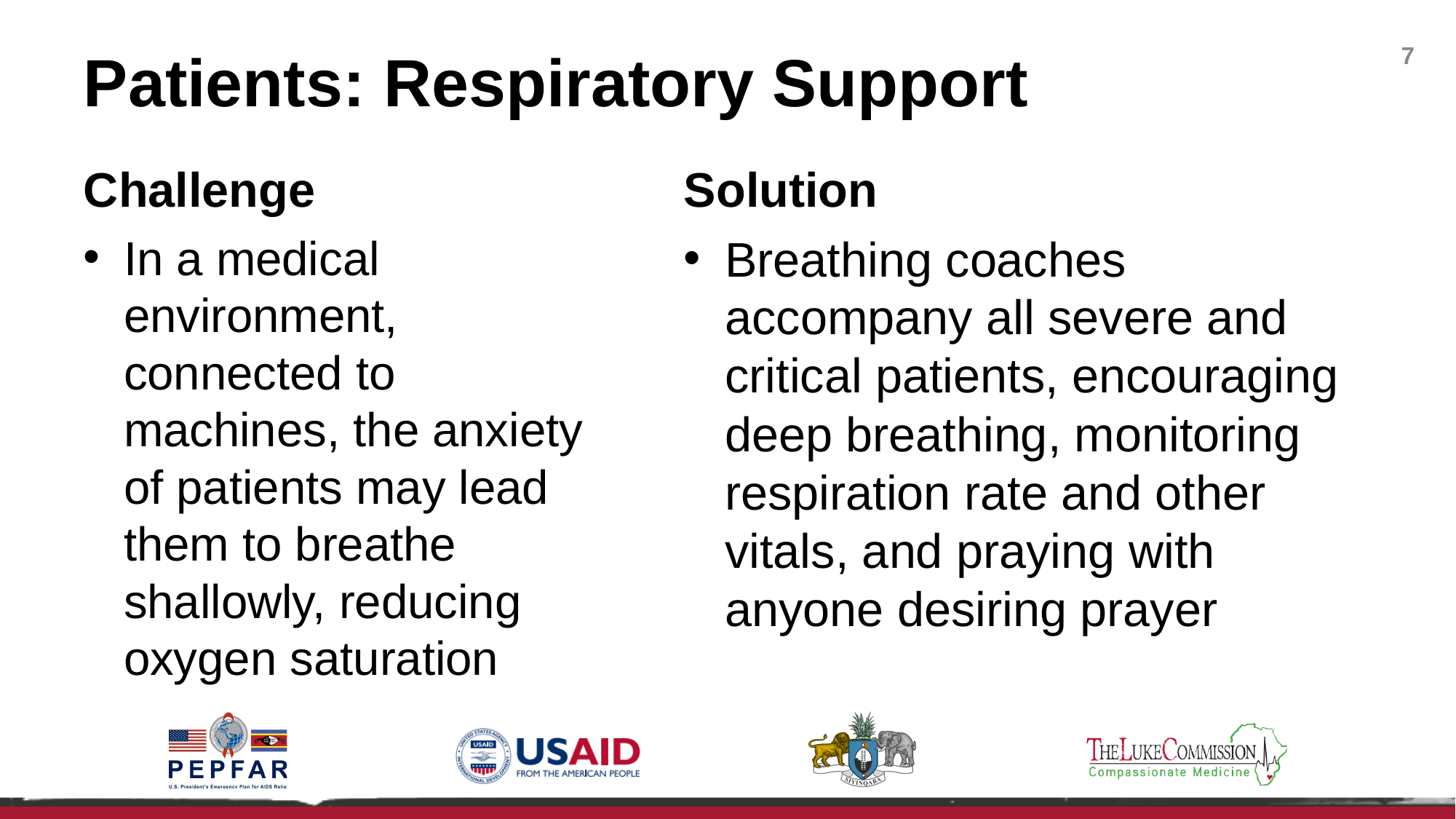

# Patients: Respiratory Support
7
Challenge
Solution
In a medical environment, connected to machines, the anxiety of patients may lead them to breathe shallowly, reducing oxygen saturation

Breathing coaches accompany all severe and critical patients, encouraging deep breathing, monitoring respiration rate and other vitals, and praying with anyone desiring prayer